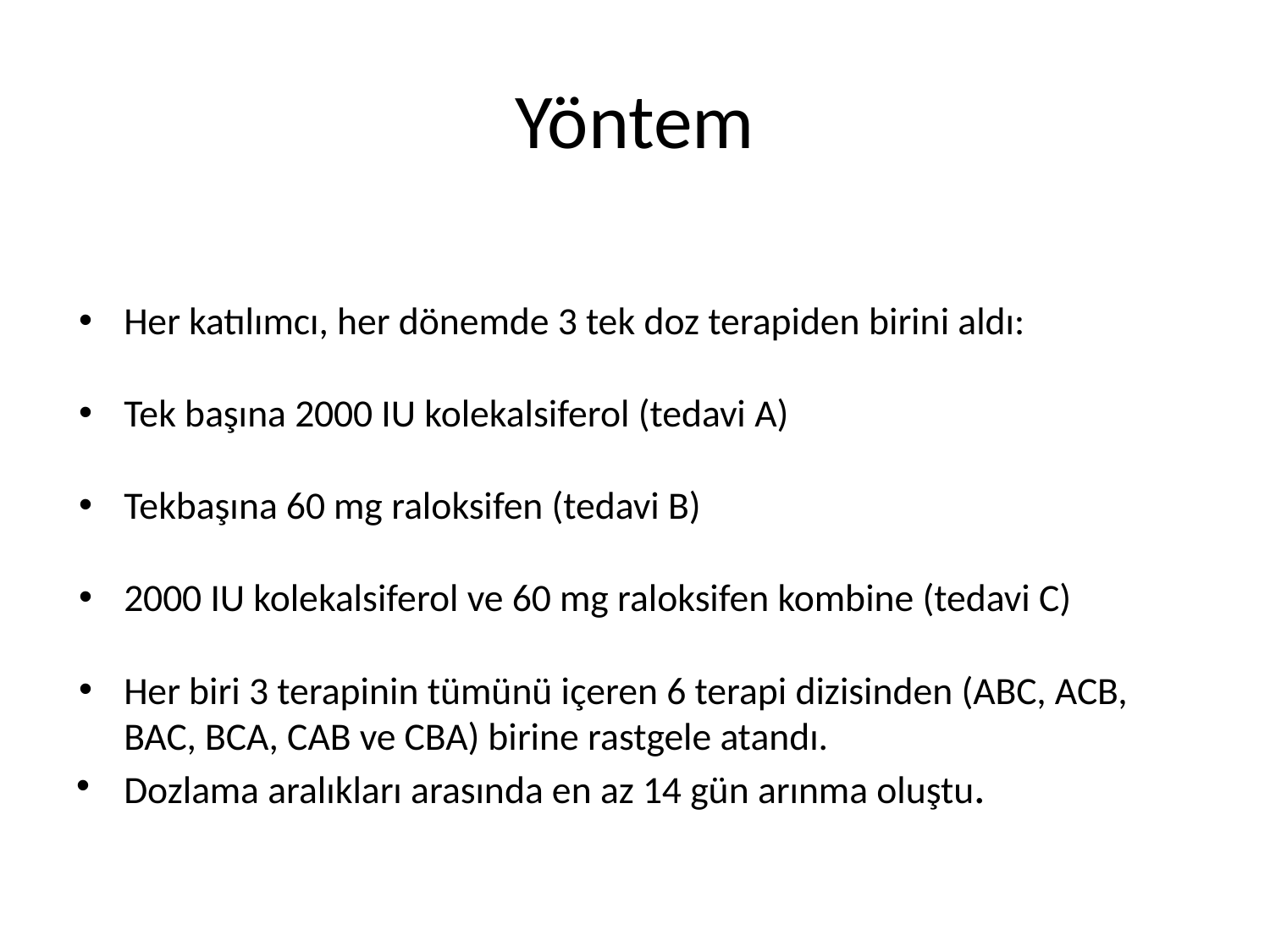

# Yöntem

Her katılımcı, her dönemde 3 tek doz terapiden birini aldı:

Tek başına 2000 IU kolekalsiferol (tedavi A)

Tekbaşına 60 mg raloksifen (tedavi B)

2000 IU kolekalsiferol ve 60 mg raloksifen kombine (tedavi C)

Her biri 3 terapinin tümünü içeren 6 terapi dizisinden (ABC, ACB, BAC, BCA, CAB ve CBA) birine rastgele atandı.
Dozlama aralıkları arasında en az 14 gün arınma oluştu.